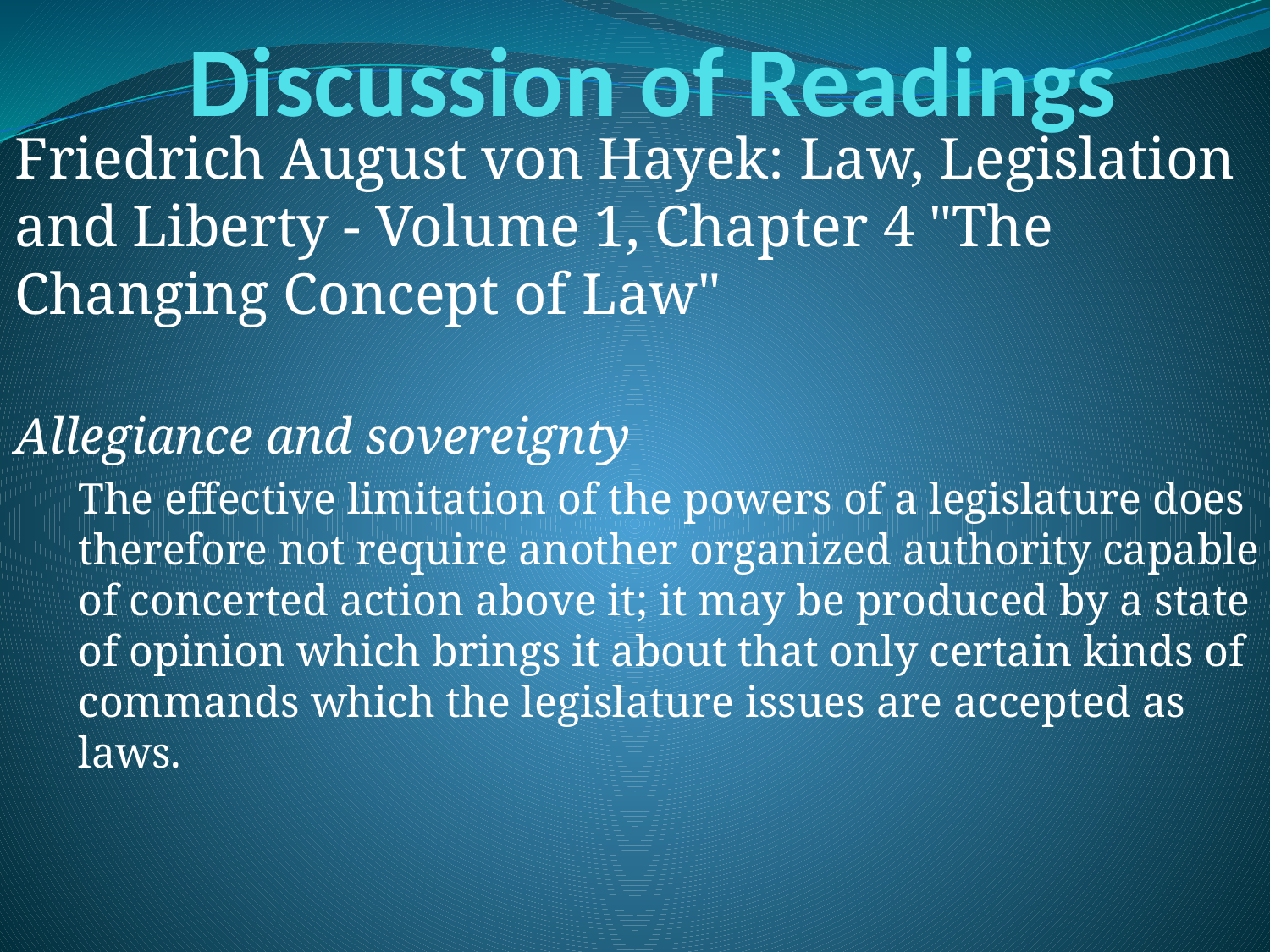

# Discussion of Readings
Friedrich August von Hayek: Law, Legislation and Liberty - Volume 1, Chapter 4 "The Changing Concept of Law"

Allegiance and sovereignty
The effective limitation of the powers of a legislature does therefore not require another organized authority capable of concerted action above it; it may be produced by a state of opinion which brings it about that only certain kinds of commands which the legislature issues are accepted as laws.